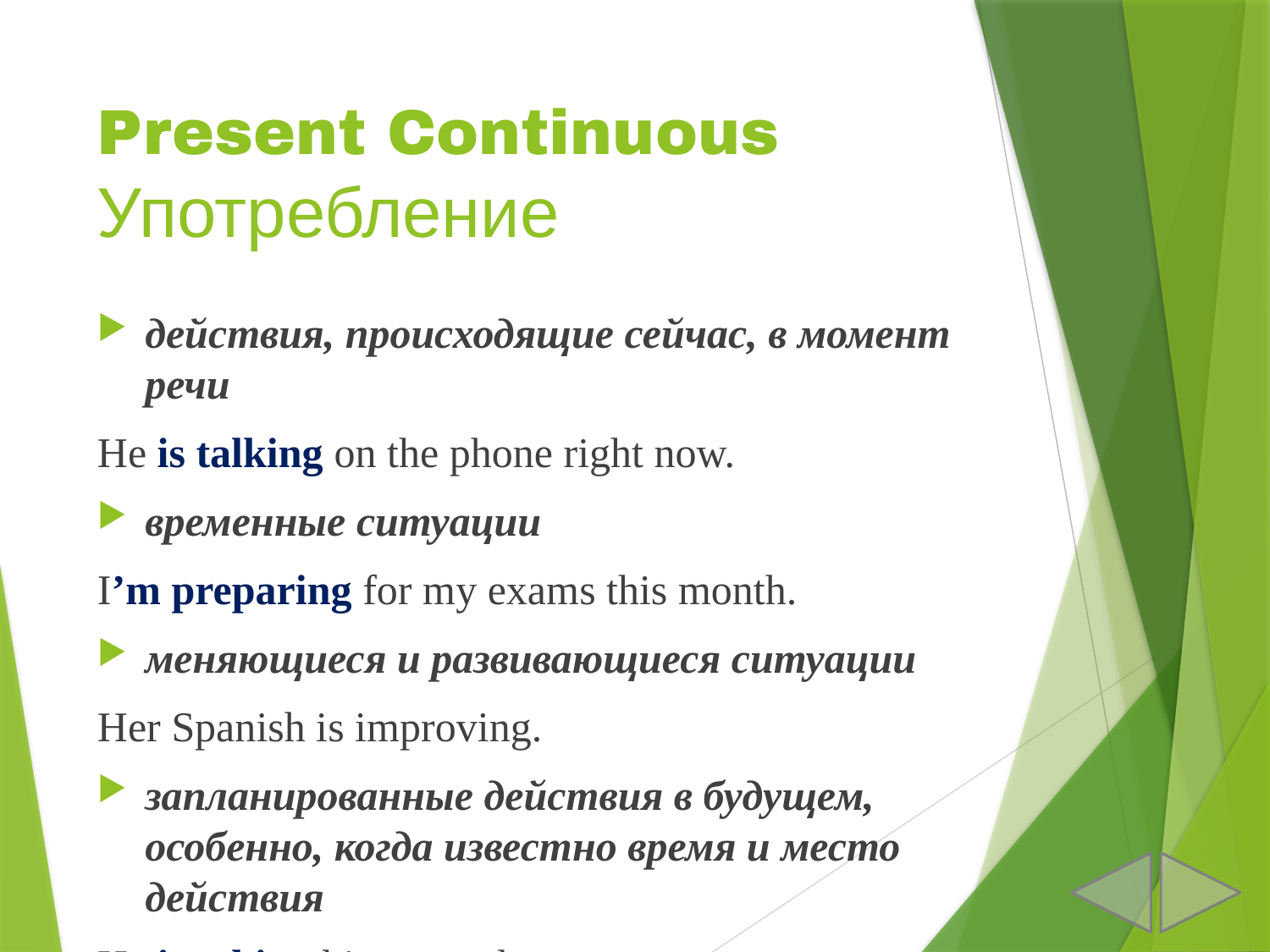

# Present Continuous Употребление
действия, происходящие сейчас, в момент речи
He is talking on the phone right now.
временные ситуации
I’m preparing for my exams this month.
меняющиеся и развивающиеся ситуации
Her Spanish is improving.
запланированные действия в будущем, особенно, когда известно время и место действия
He is taking his cat to the vet tomorrow.